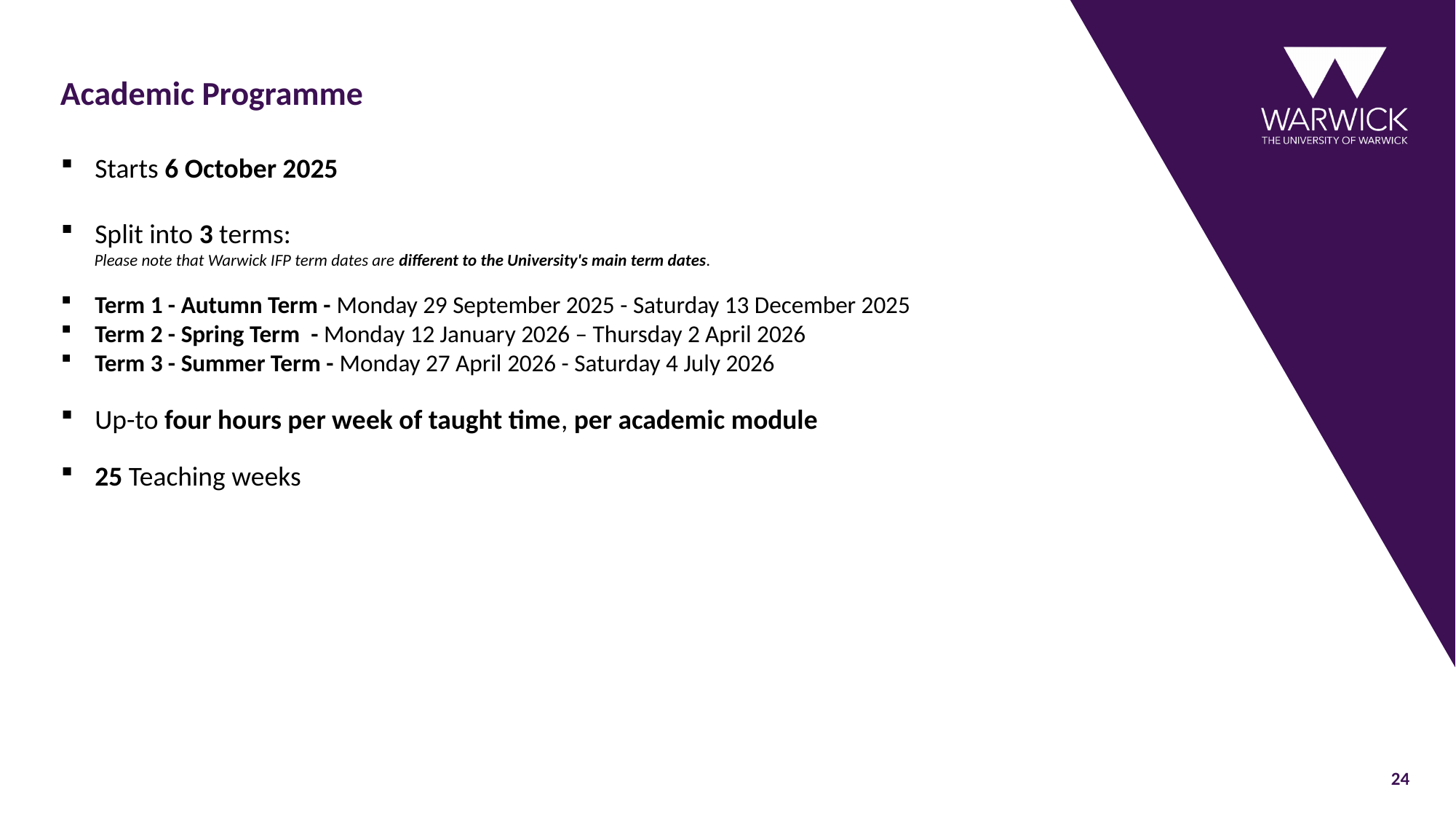

# Academic Programme
Starts 6 October 2025

Split into 3 terms:
  Please note that Warwick IFP term dates are different to the University's main term dates.

Term 1 - Autumn Term - Monday 29 September 2025 - Saturday 13 December 2025
Term 2 - Spring Term  - Monday 12 January 2026 – Thursday 2 April 2026
Term 3 - Summer Term - Monday 27 April 2026 - Saturday 4 July 2026

Up-to four hours per week of taught time, per academic module
25 Teaching weeks

24